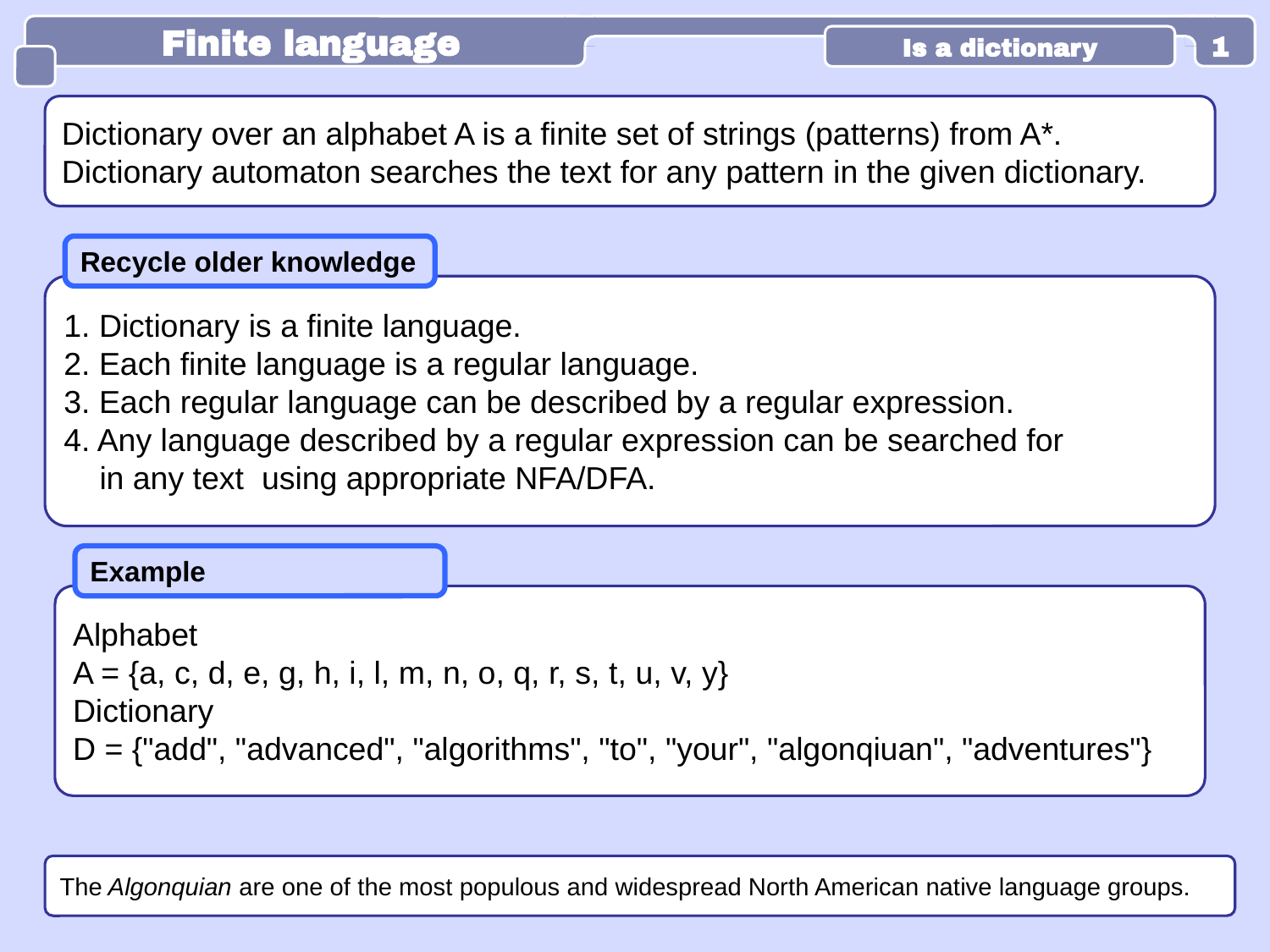

Finite language

Is a dictionary
1

Dictionary over an alphabet A is a finite set of strings (patterns) from A*.
Dictionary automaton searches the text for any pattern in the given dictionary.
Recycle older knowledge

1. Dictionary is a finite language.
2. Each finite language is a regular language.
3. Each regular language can be described by a regular expression.
4. Any language described by a regular expression can be searched for
    in any text  using appropriate NFA/DFA.

Example
Alphabet
A = {a, c, d, e, g, h, i, l, m, n, o, q, r, s, t, u, v, y}
Dictionary
D = {"add", "advanced", "algorithms", "to", "your", "algonqiuan", "adventures"}
The Algonquian are one of the most populous and widespread North American native language groups.